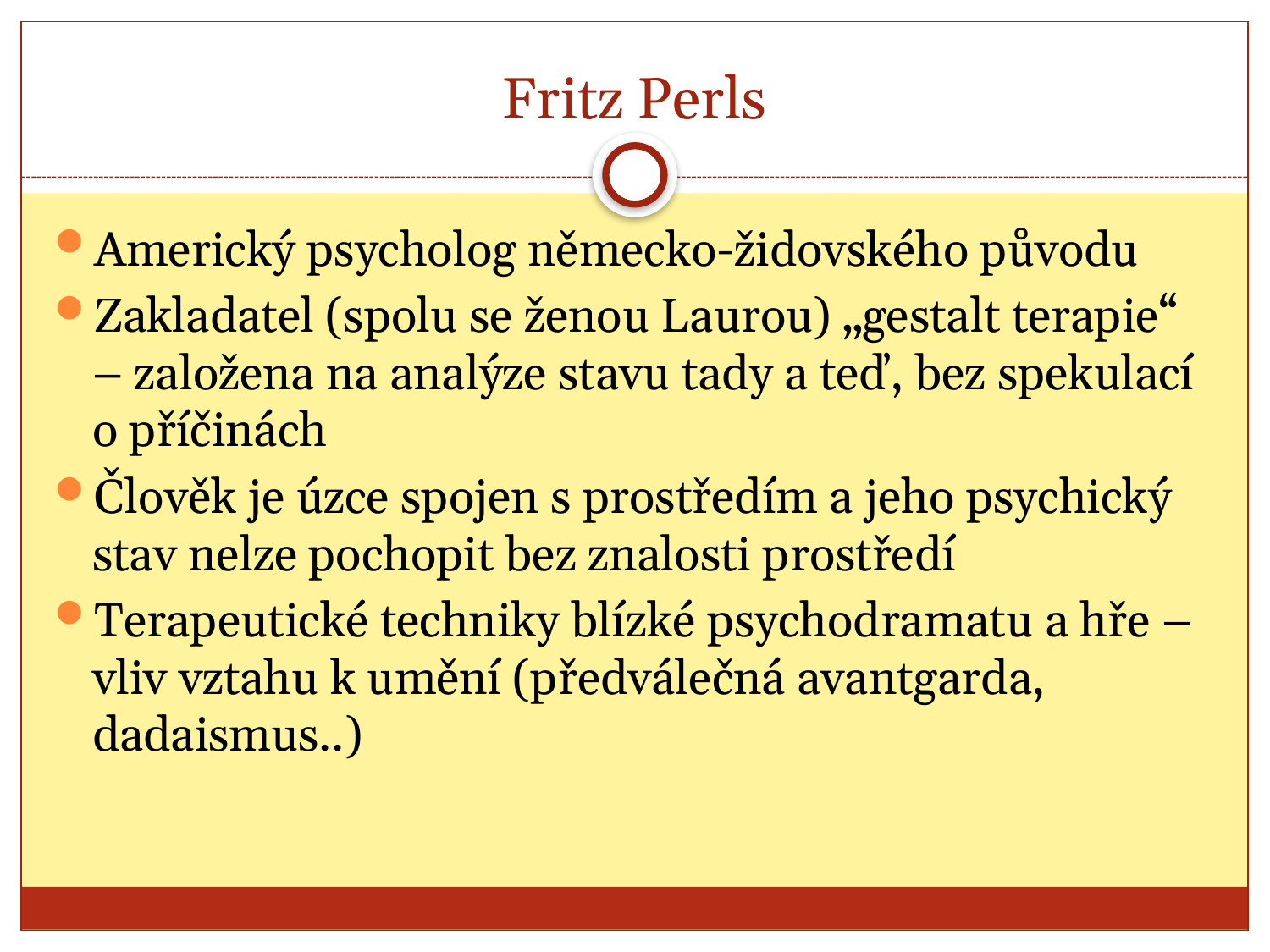

# Fritz Perls
Americký psycholog německo-židovského původu
Zakladatel (spolu se ženou Laurou) „gestalt terapie“ – založena na analýze stavu tady a teď, bez spekulací o příčinách
Člověk je úzce spojen s prostředím a jeho psychický stav nelze pochopit bez znalosti prostředí
Terapeutické techniky blízké psychodramatu a hře – vliv vztahu k umění (předválečná avantgarda, dadaismus..)